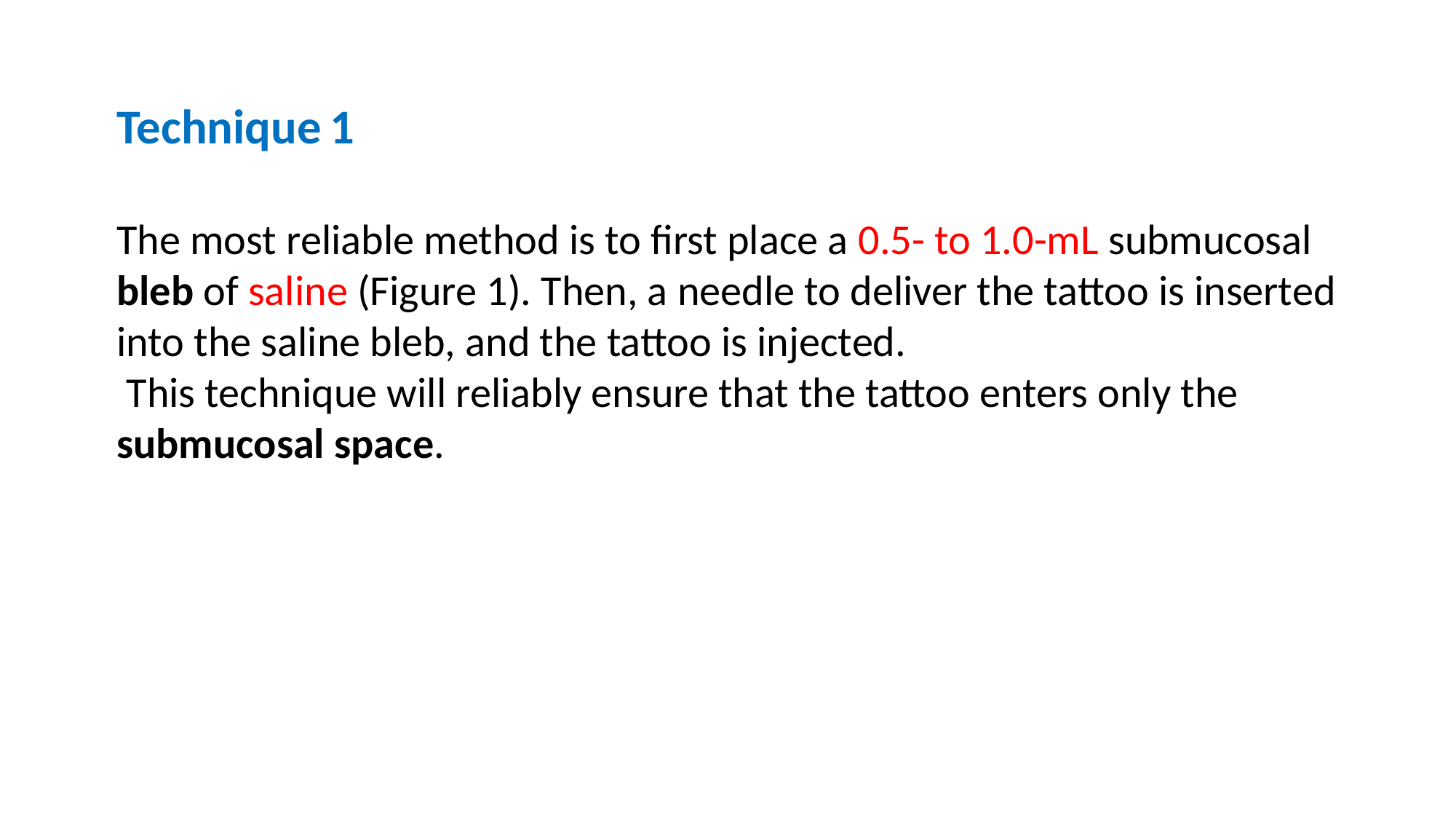

Technique 1

The most reliable method is to first place a 0.5- to 1.0-mL submucosal bleb of saline (Figure 1). Then, a needle to deliver the tattoo is inserted into the saline bleb, and the tattoo is injected.
 This technique will reliably ensure that the tattoo enters only the submucosal space.